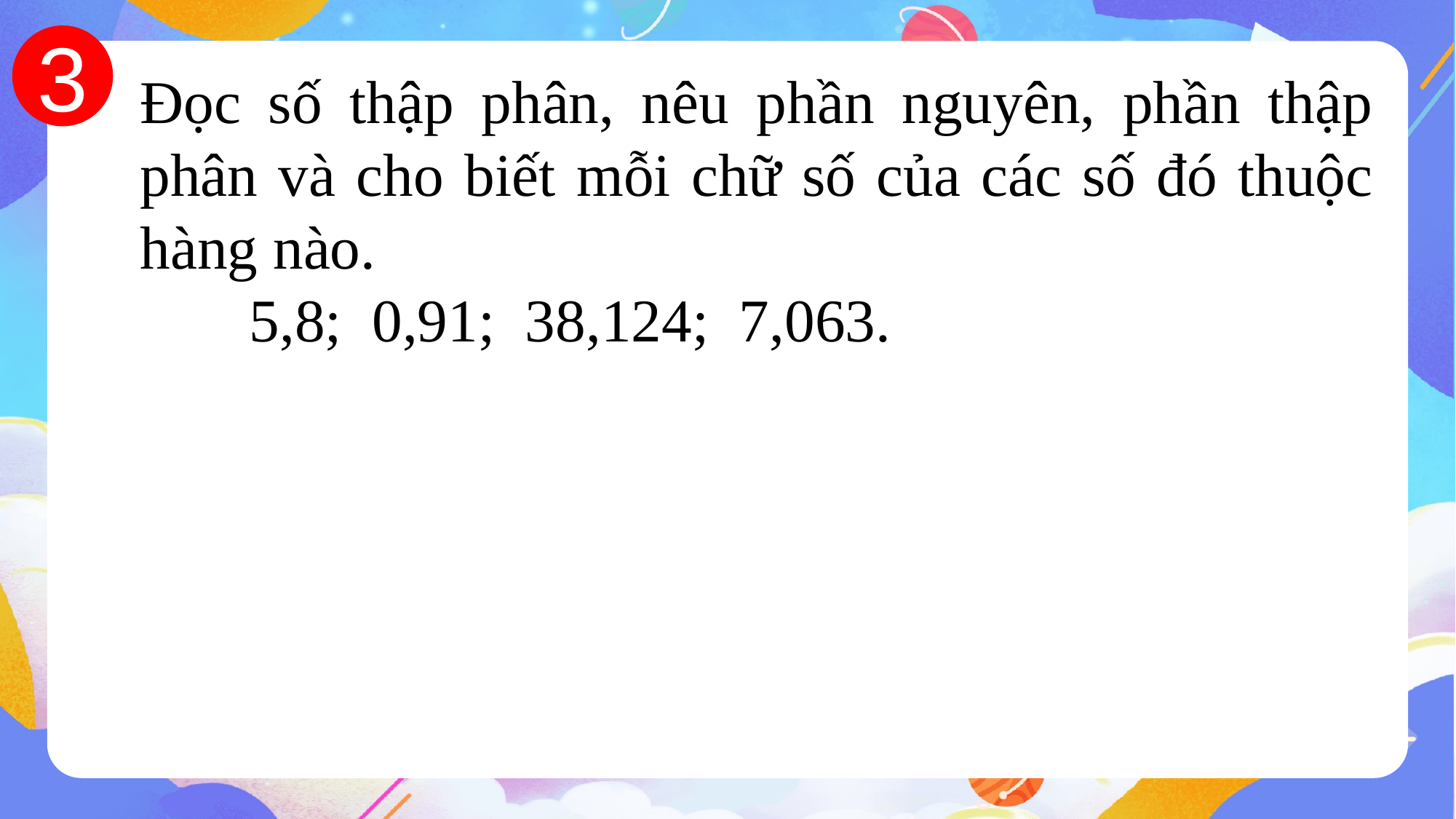

3

Đọc số thập phân, nêu phần nguyên, phần thập phân và cho biết mỗi chữ số của các số đó thuộc hàng nào.
	5,8;  0,91;  38,124;  7,063.